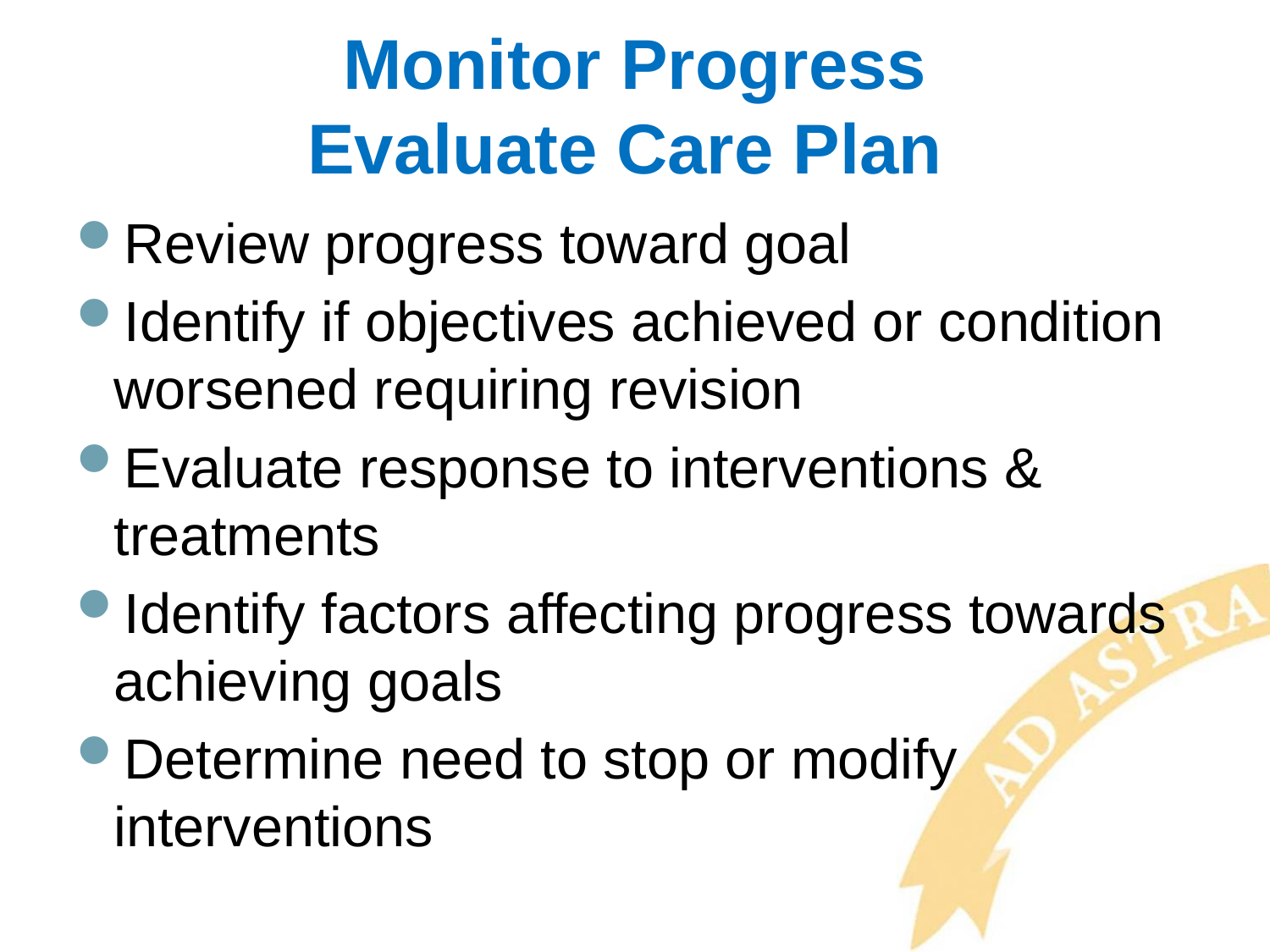

# Monitor Progress Evaluate Care Plan
Review progress toward goal
Identify if objectives achieved or condition worsened requiring revision
Evaluate response to interventions & treatments
Identify factors affecting progress towards achieving goals
Determine need to stop or modify interventions